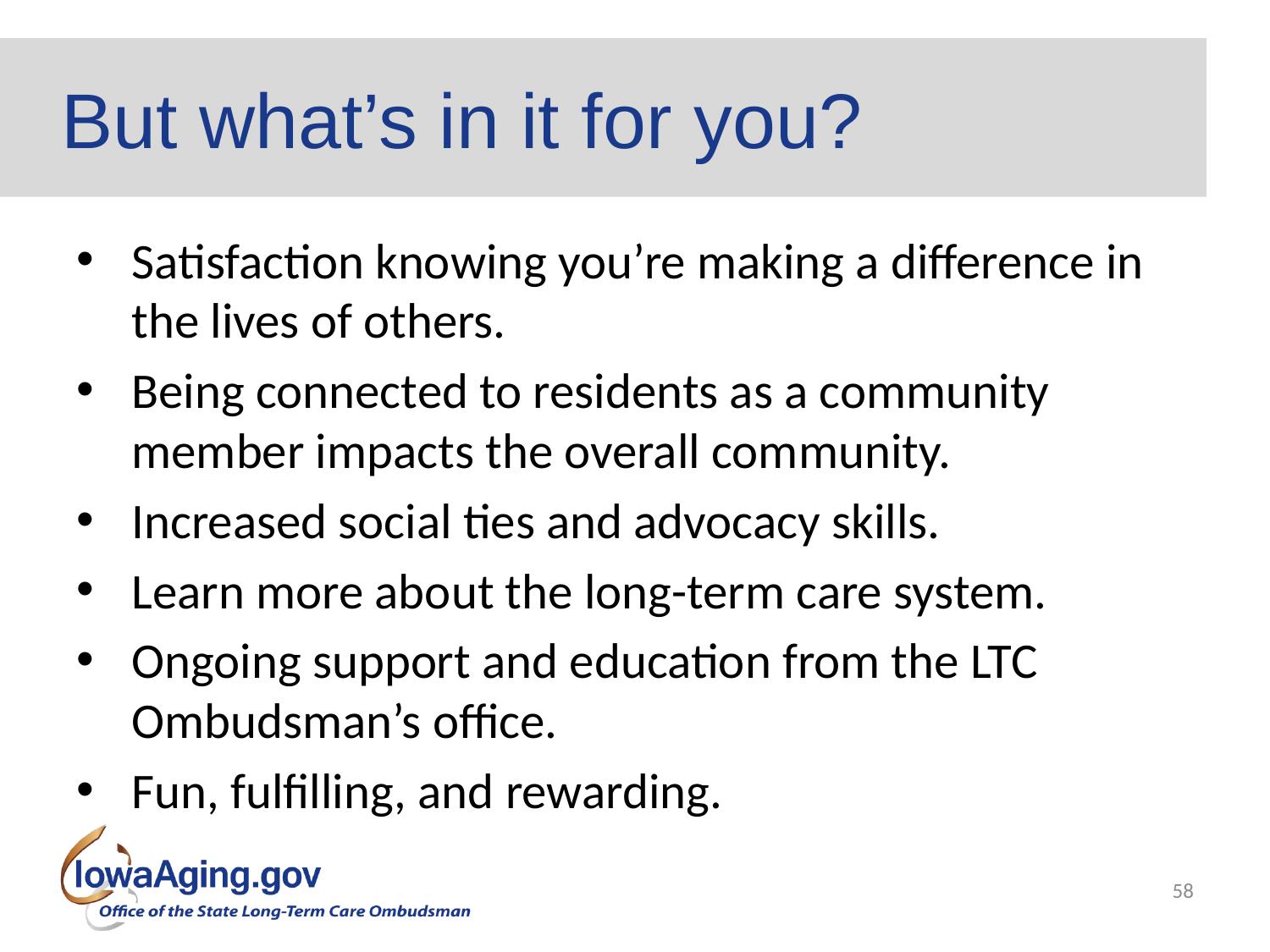

# But what’s in it for you?
Satisfaction knowing you’re making a difference in the lives of others.
Being connected to residents as a community member impacts the overall community.
Increased social ties and advocacy skills.
Learn more about the long-term care system.
Ongoing support and education from the LTC Ombudsman’s office.
Fun, fulfilling, and rewarding.

58